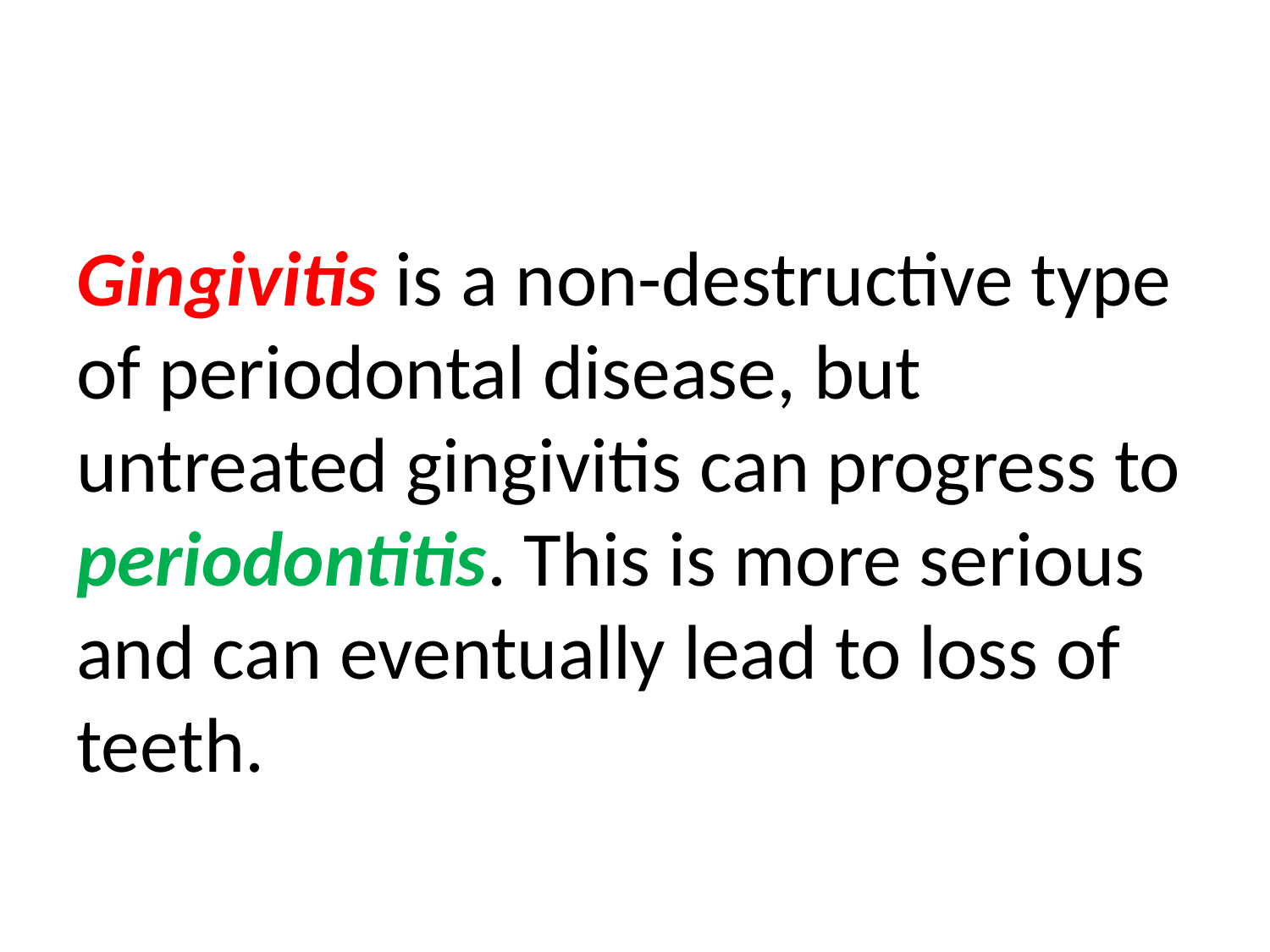

#
Gingivitis is a non-destructive type of periodontal disease, but untreated gingivitis can progress to periodontitis. This is more serious and can eventually lead to loss of teeth.